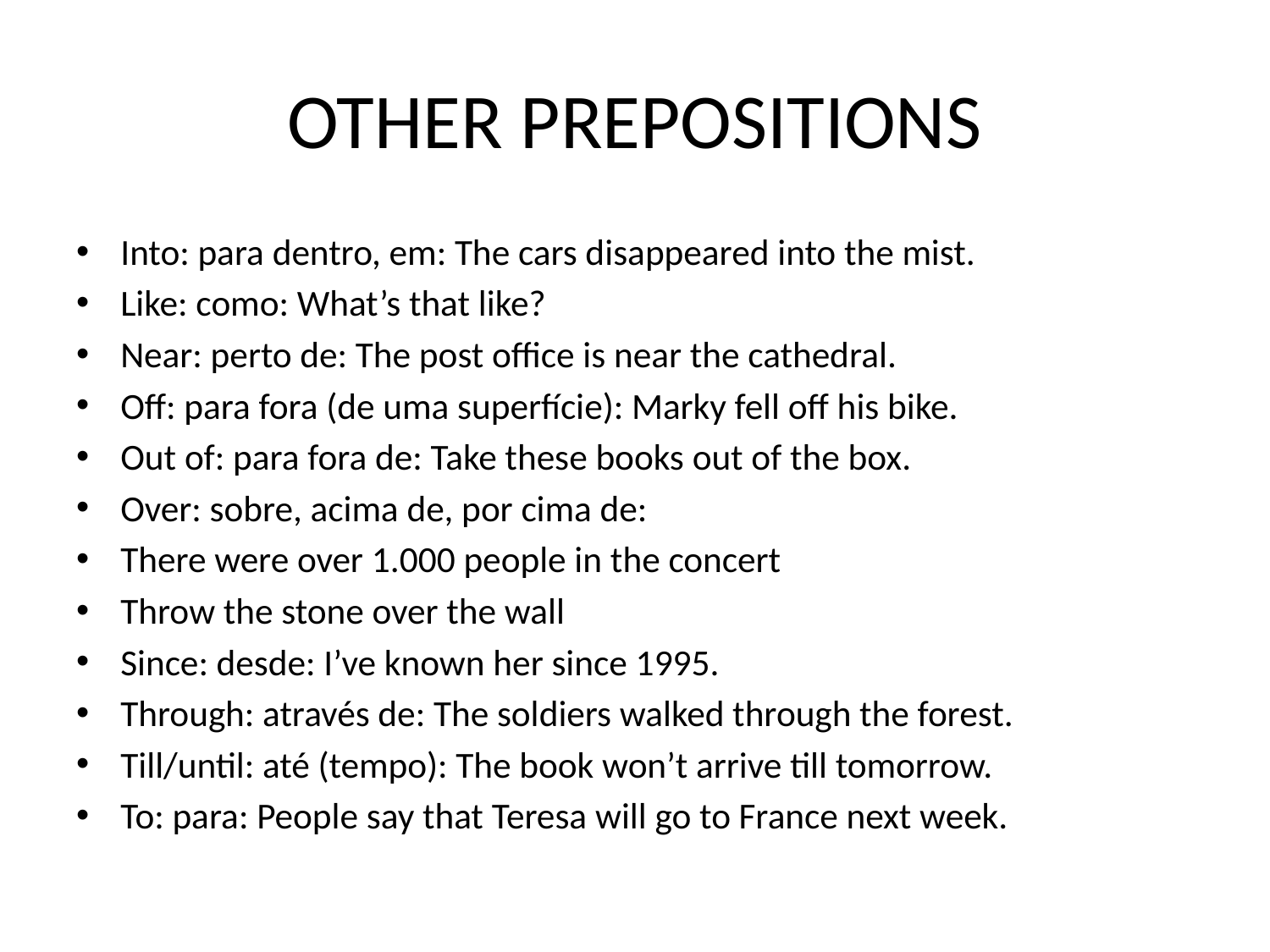

# OTHER PREPOSITIONS
Into: para dentro, em: The cars disappeared into the mist.
Like: como: What’s that like?
Near: perto de: The post office is near the cathedral.
Off: para fora (de uma superfície): Marky fell off his bike.
Out of: para fora de: Take these books out of the box.
Over: sobre, acima de, por cima de:
There were over 1.000 people in the concert
Throw the stone over the wall
Since: desde: I’ve known her since 1995.
Through: através de: The soldiers walked through the forest.
Till/until: até (tempo): The book won’t arrive till tomorrow.
To: para: People say that Teresa will go to France next week.